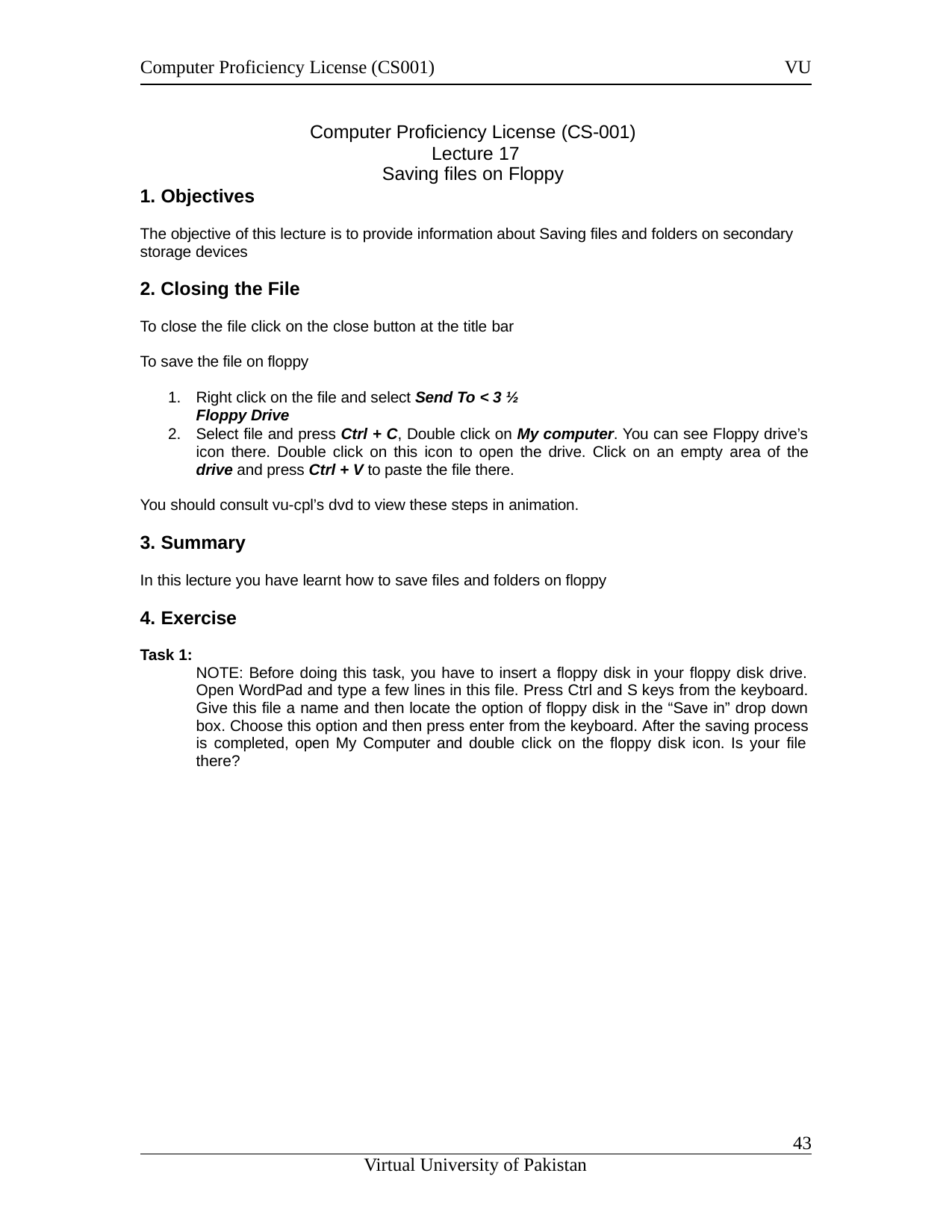

Computer Proficiency License (CS001)
VU

Computer Proficiency License (CS-001)  Lecture 17
Saving files on Floppy
Objectives
The objective of this lecture is to provide information about Saving files and folders on secondary  storage devices
Closing the File
To close the file click on the close button at the title bar  To save the file on floppy
Right click on the file and select Send To < 3 ½ Floppy Drive
Select file and press Ctrl + C, Double click on My computer. You can see Floppy drive’s  icon there. Double click on this icon to open the drive. Click on an empty area of the  drive and press Ctrl + V to paste the file there.
You should consult vu-cpl’s dvd to view these steps in animation.
Summary
In this lecture you have learnt how to save files and folders on floppy
Exercise
Task 1:
NOTE: Before doing this task, you have to insert a floppy disk in your floppy disk drive.  Open WordPad and type a few lines in this file. Press Ctrl and S keys from the keyboard.  Give this file a name and then locate the option of floppy disk in the “Save in” drop down  box. Choose this option and then press enter from the keyboard. After the saving process  is completed, open My Computer and double click on the floppy disk icon. Is your file  there?
43
Virtual University of Pakistan